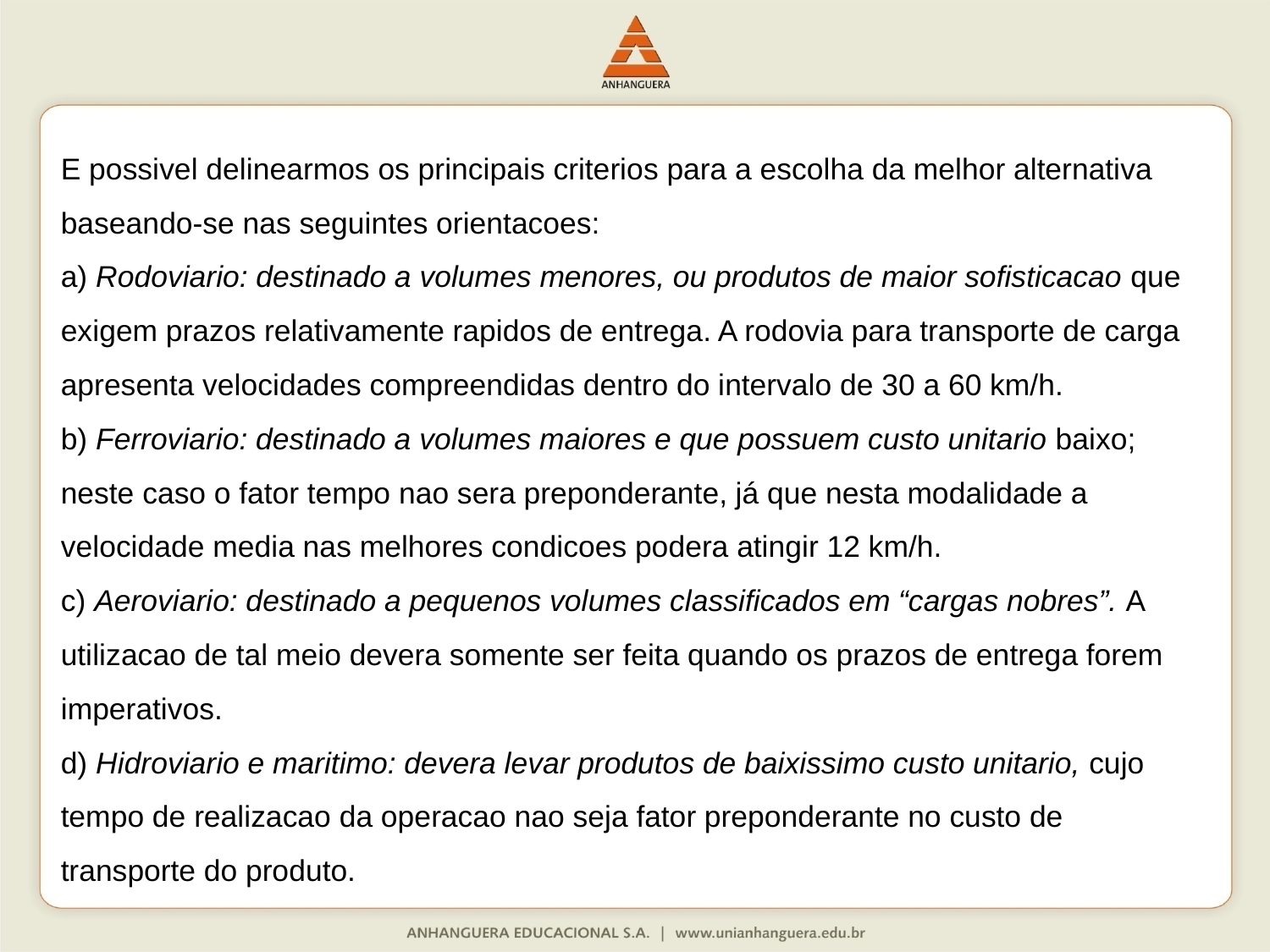

E possivel delinearmos os principais criterios para a escolha da melhor alternativa baseando-se nas seguintes orientacoes:
a) Rodoviario: destinado a volumes menores, ou produtos de maior sofisticacao que exigem prazos relativamente rapidos de entrega. A rodovia para transporte de carga apresenta velocidades compreendidas dentro do intervalo de 30 a 60 km/h.
b) Ferroviario: destinado a volumes maiores e que possuem custo unitario baixo; neste caso o fator tempo nao sera preponderante, já que nesta modalidade a velocidade media nas melhores condicoes podera atingir 12 km/h.
c) Aeroviario: destinado a pequenos volumes classificados em “cargas nobres”. A utilizacao de tal meio devera somente ser feita quando os prazos de entrega forem imperativos.
d) Hidroviario e maritimo: devera levar produtos de baixissimo custo unitario, cujo tempo de realizacao da operacao nao seja fator preponderante no custo de transporte do produto.